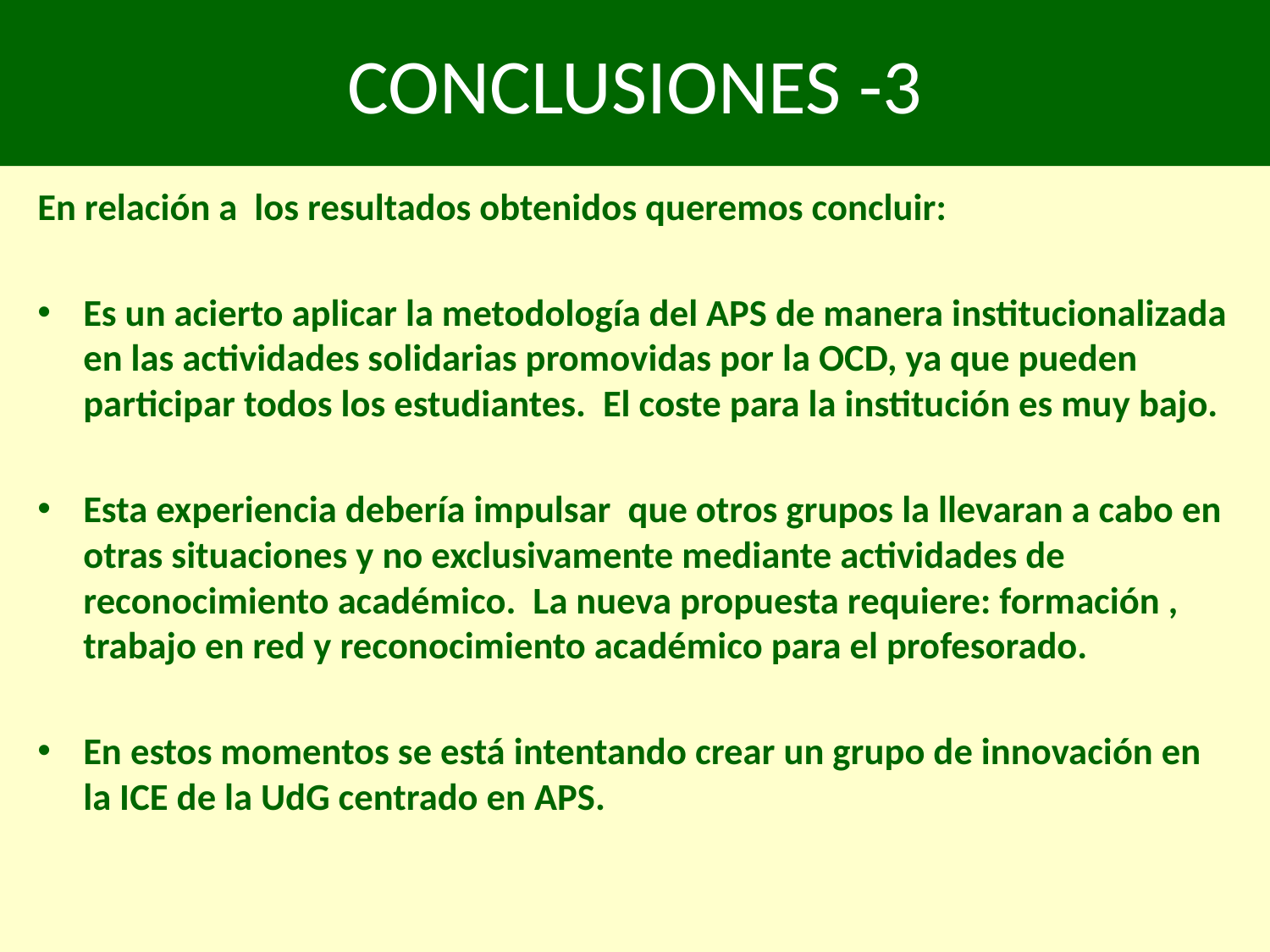

# CONCLUSIONES -3
En relación a  los resultados obtenidos queremos concluir:

Es un acierto aplicar la metodología del APS de manera institucionalizada en las actividades solidarias promovidas por la OCD, ya que pueden participar todos los estudiantes.  El coste para la institución es muy bajo.

Esta experiencia debería impulsar  que otros grupos la llevaran a cabo en otras situaciones y no exclusivamente mediante actividades de reconocimiento académico.  La nueva propuesta requiere: formación , trabajo en red y reconocimiento académico para el profesorado.

En estos momentos se está intentando crear un grupo de innovación en la ICE de la UdG centrado en APS.